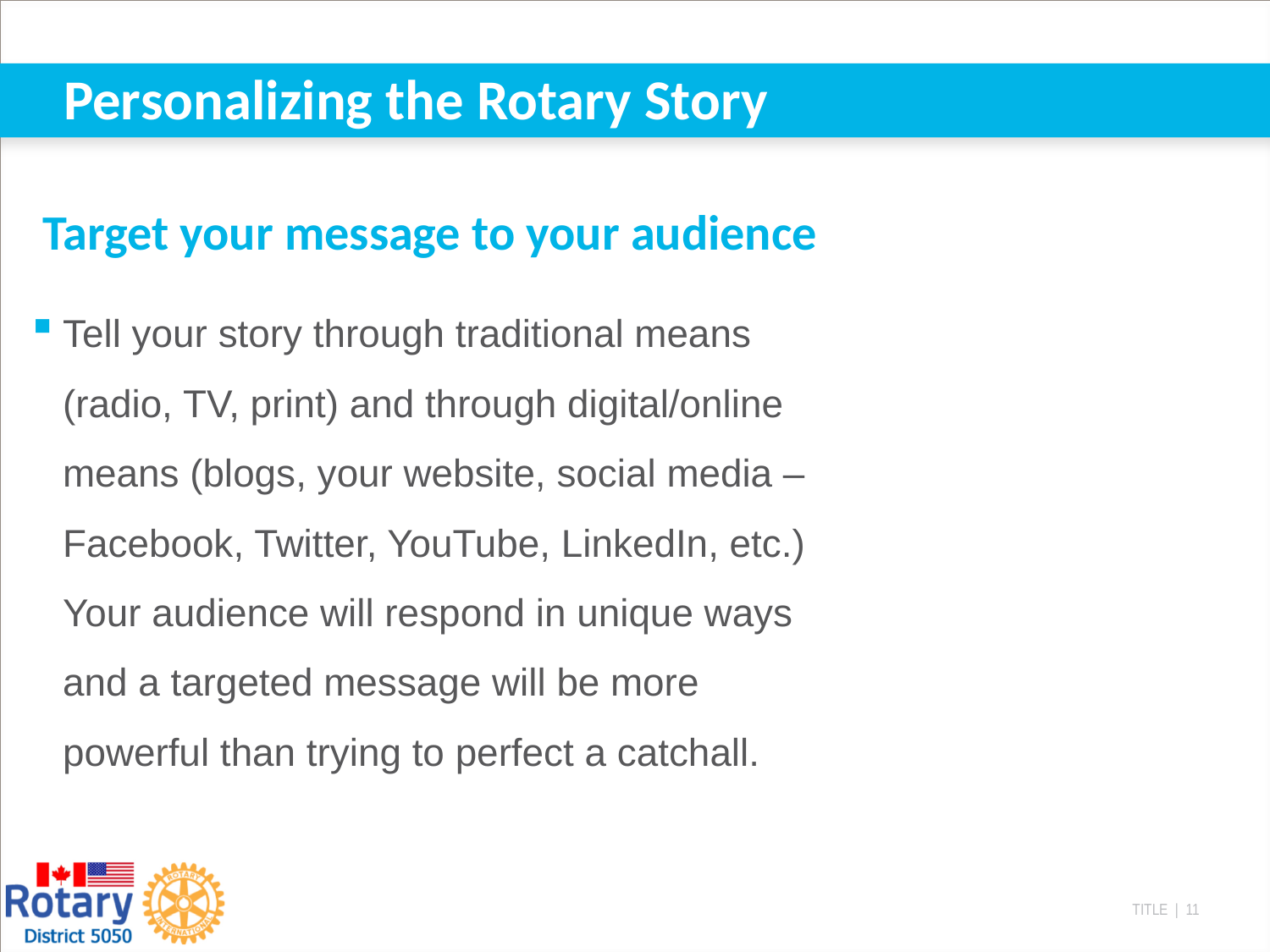

# Personalizing the Rotary Story
Target your message to your audience
Tell your story through traditional means (radio, TV, print) and through digital/online means (blogs, your website, social media – Facebook, Twitter, YouTube, LinkedIn, etc.) Your audience will respond in unique ways and a targeted message will be more powerful than trying to perfect a catchall.